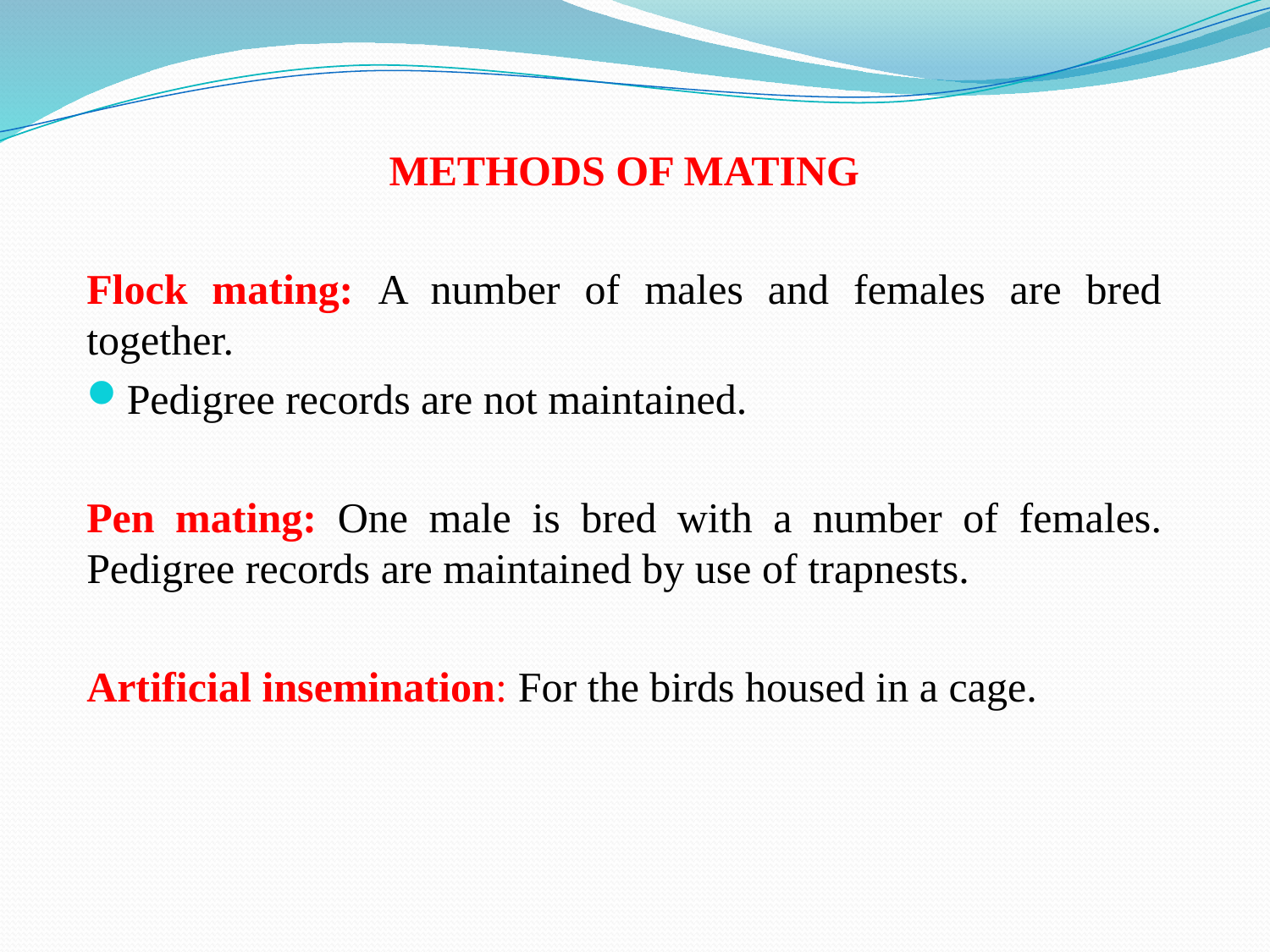

METHODS OF MATING

Flock mating: A number of males and females are bred together.
Pedigree records are not maintained.

Pen mating: One male is bred with a number of females. Pedigree records are maintained by use of trapnests.

Artificial insemination: For the birds housed in a cage.